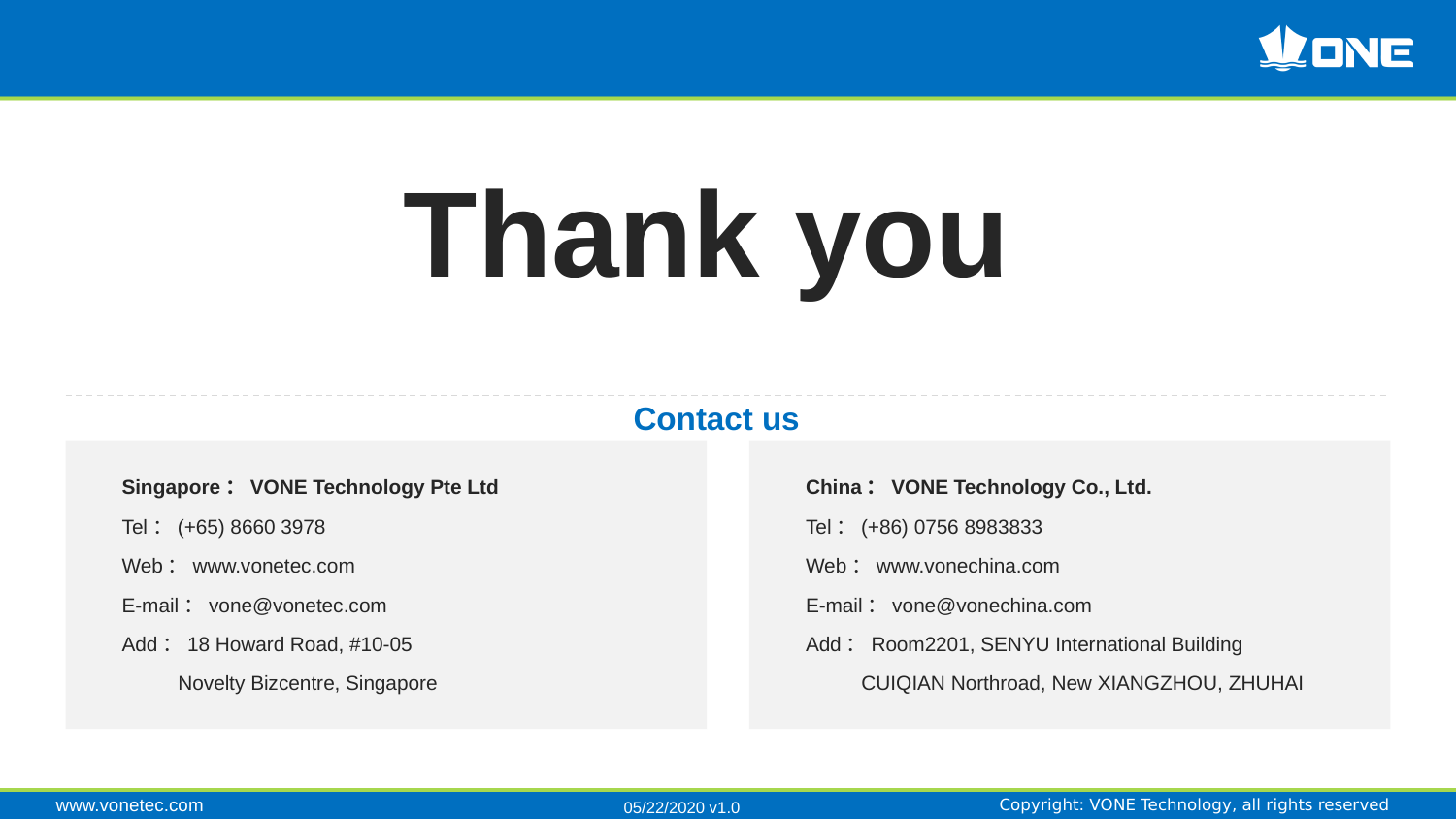

Thank you
Contact us

Singapore：VONE Technology Pte Ltd
Tel：(+65) 8660 3978
Web：www.vonetec.com
E-mail：vone@vonetec.com
Add：18 Howard Road, #10-05
          Novelty Bizcentre, Singapore

China：VONE Technology Co., Ltd.
Tel：(+86) 0756 8983833
Web：www.vonechina.com
E-mail：vone@vonechina.com
Add：Room2201, SENYU International Building
          CUIQIAN Northroad, New XIANGZHOU, ZHUHAI
Copyright: VONE Technology, all rights reserved
05/22/2020 v1.0